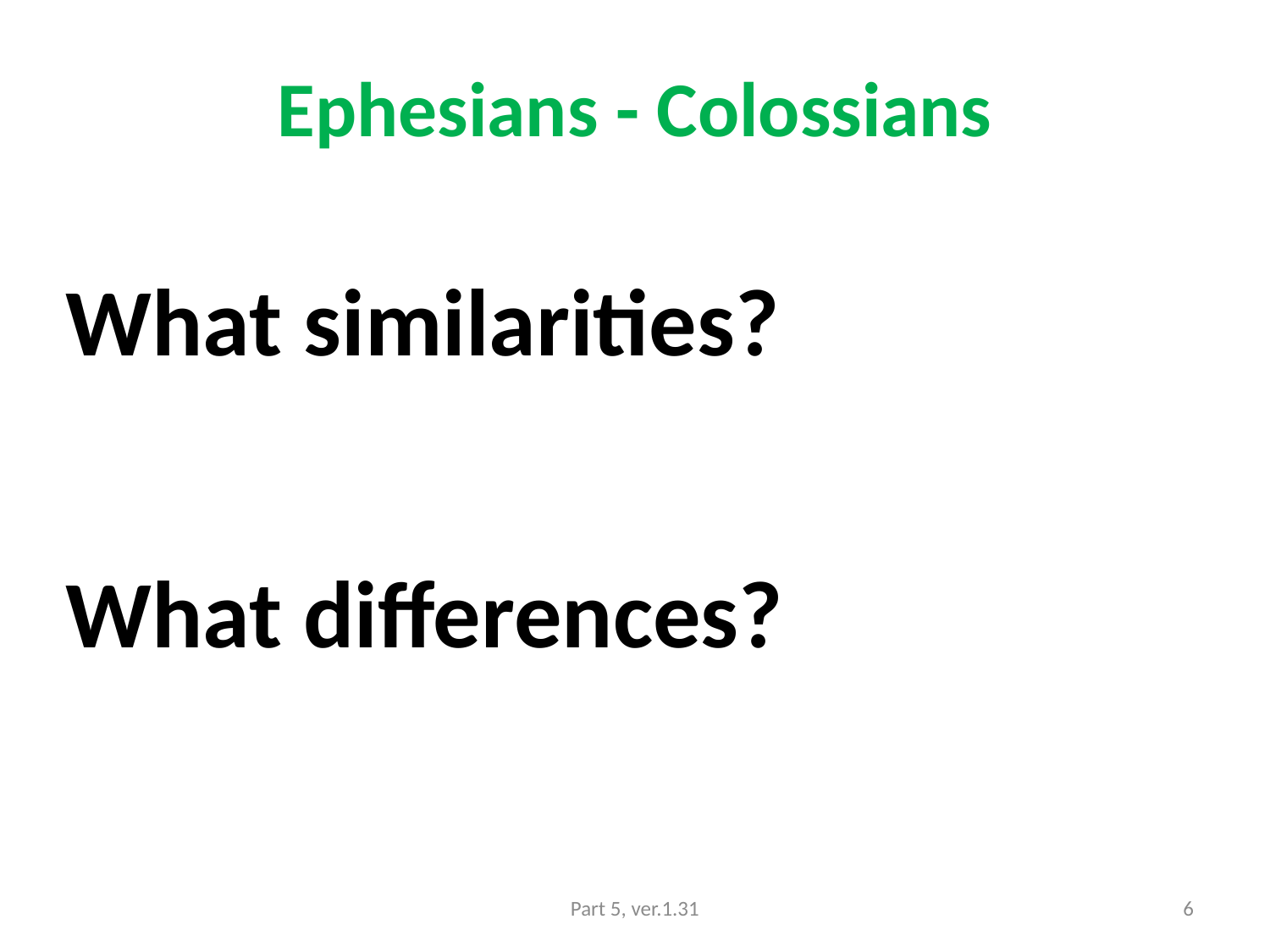

# Ephesians - Colossians
What similarities?

What differences?
Part 5, ver.1.31
6